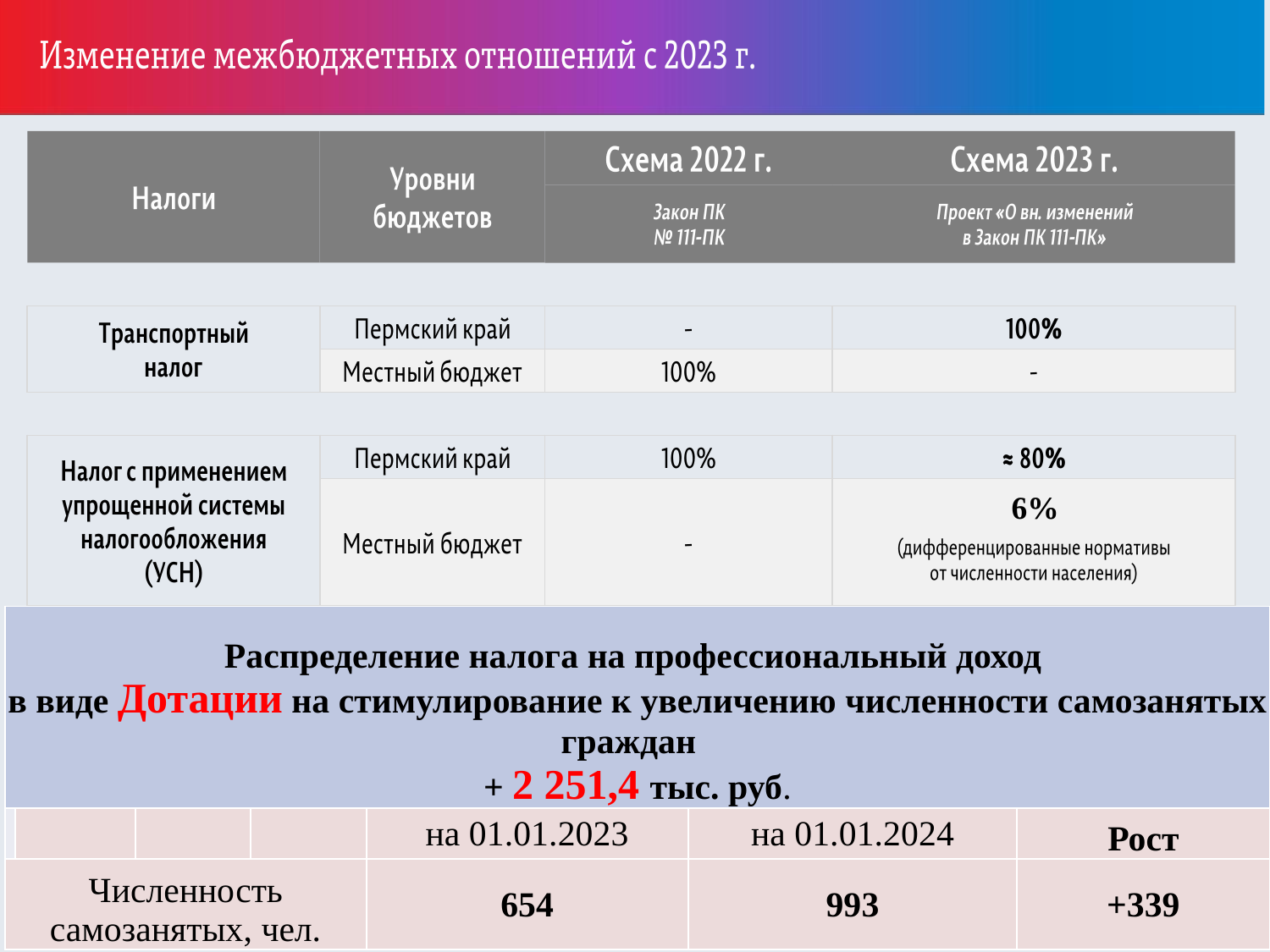

6%

| Распределение налога на профессиональный доход в виде Дотации на стимулирование к увеличению численности самозанятых граждан + 2 251,4 тыс. руб. |  |  |  |  |  |  |
| --- | --- | --- | --- | --- | --- | --- |
|  |  |  |  | на 01.01.2023 | на 01.01.2024 | Рост |
| Численность самозанятых, чел. |  |  |  | 654 | 993 | +339 |